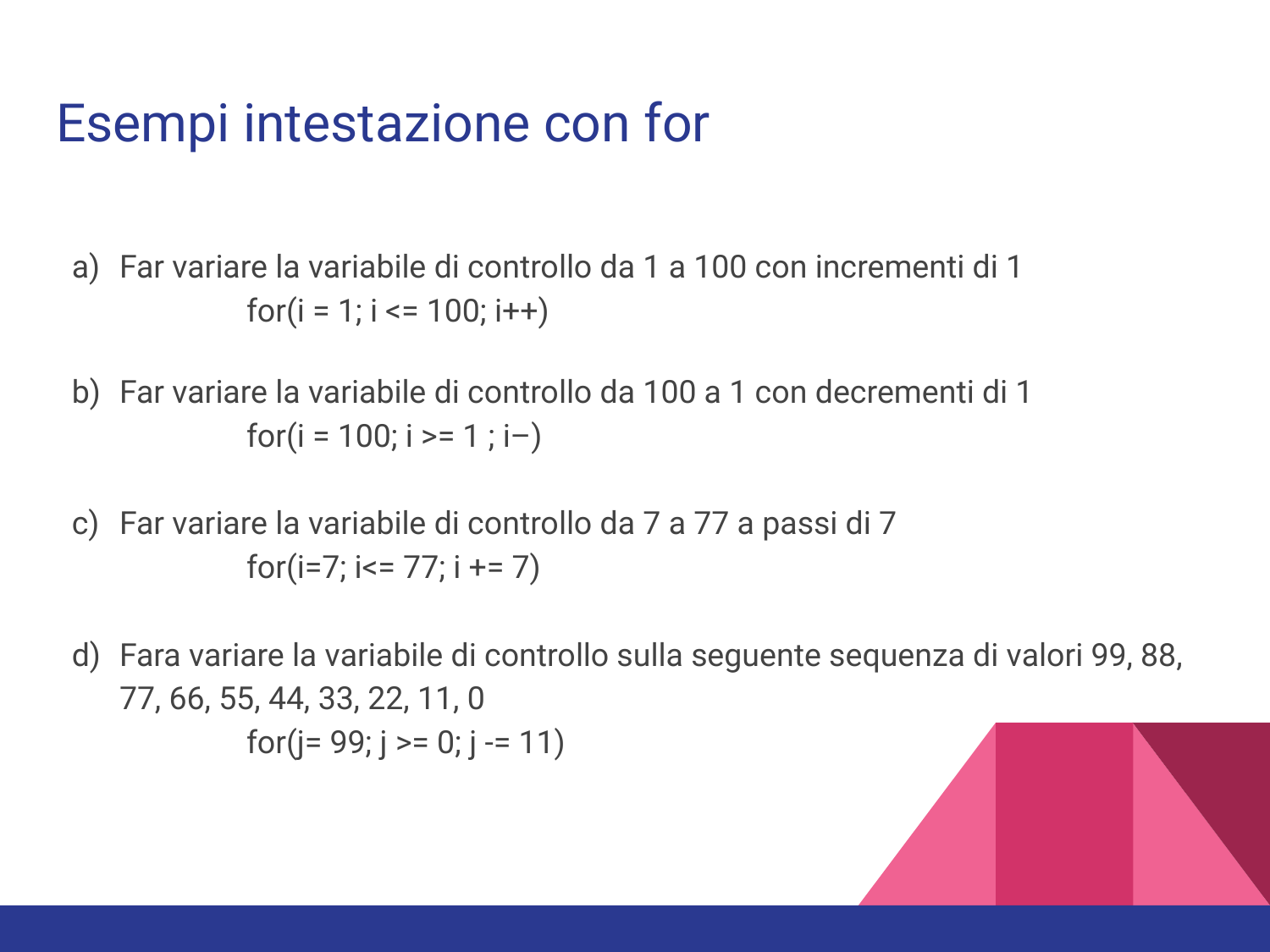

# Esempi intestazione con for
Far variare la variabile di controllo da 1 a 100 con incrementi di 1
	for(i = 1; i <= 100; i++)
Far variare la variabile di controllo da 100 a 1 con decrementi di 1
	for(i = 100; i >= 1 ; i–)
Far variare la variabile di controllo da 7 a 77 a passi di 7
	for(i=7; i<= 77; i += 7)
Fara variare la variabile di controllo sulla seguente sequenza di valori 99, 88, 77, 66, 55, 44, 33, 22, 11, 0
	for(j= 99; j >= 0; j -= 11)